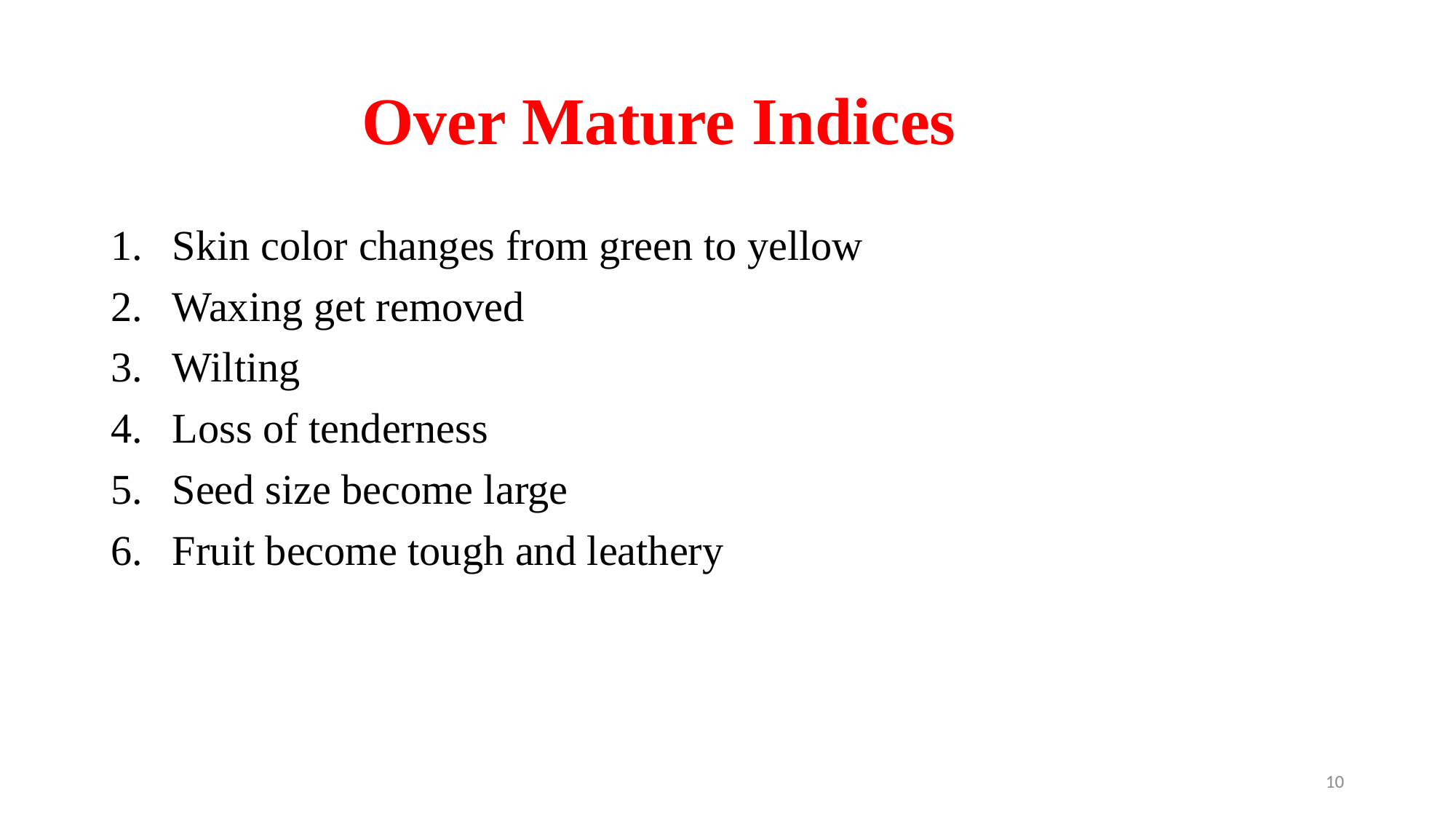

# Over Mature Indices
Skin color changes from green to yellow
Waxing get removed
Wilting
Loss of tenderness
Seed size become large
Fruit become tough and leathery

10